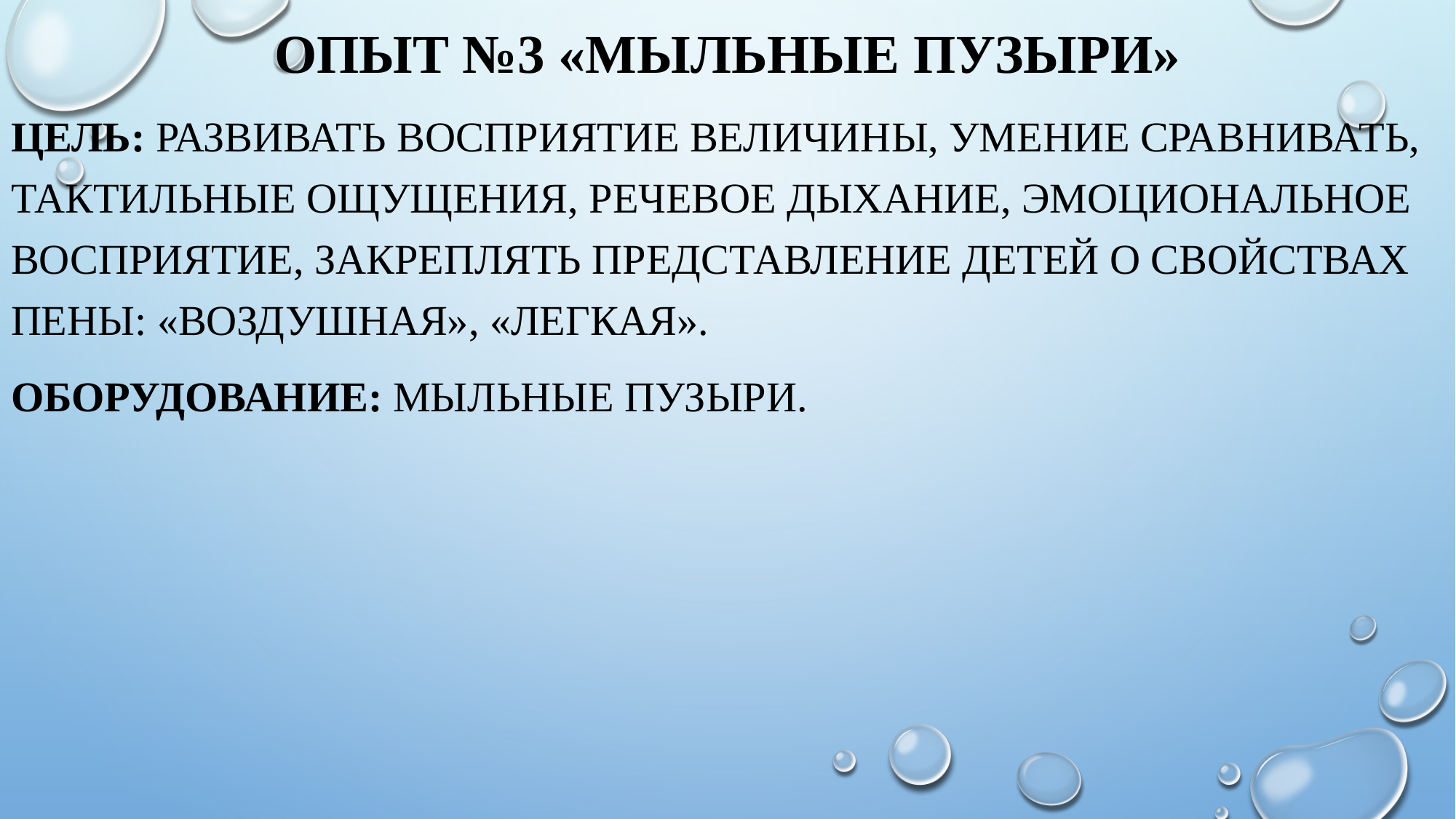

Опыт №3 «Мыльные пузыри»
Цель: развивать восприятие величины, умение сравнивать, тактильные ощущения, речевое дыхание, эмоциональное восприятие, закреплять представление детей о свойствах пены: «воздушная», «легкая».
Оборудование: мыльные пузыри.